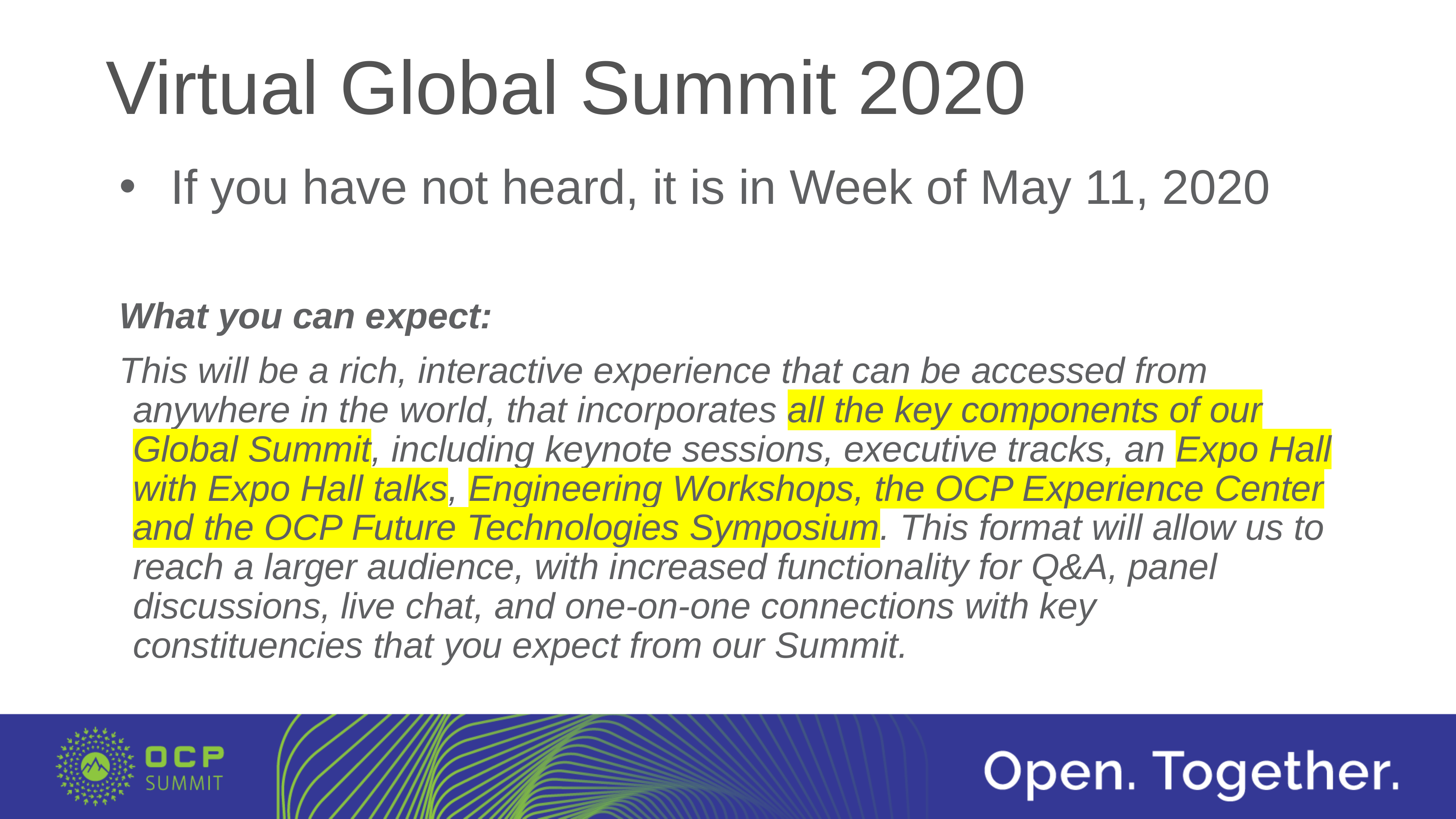

# Virtual Global Summit 2020
If you have not heard, it is in Week of May 11, 2020

What you can expect:
This will be a rich, interactive experience that can be accessed from anywhere in the world, that incorporates all the key components of our Global Summit, including keynote sessions, executive tracks, an Expo Hall with Expo Hall talks, Engineering Workshops, the OCP Experience Center and the OCP Future Technologies Symposium. This format will allow us to reach a larger audience, with increased functionality for Q&A, panel discussions, live chat, and one-on-one connections with key constituencies that you expect from our Summit.